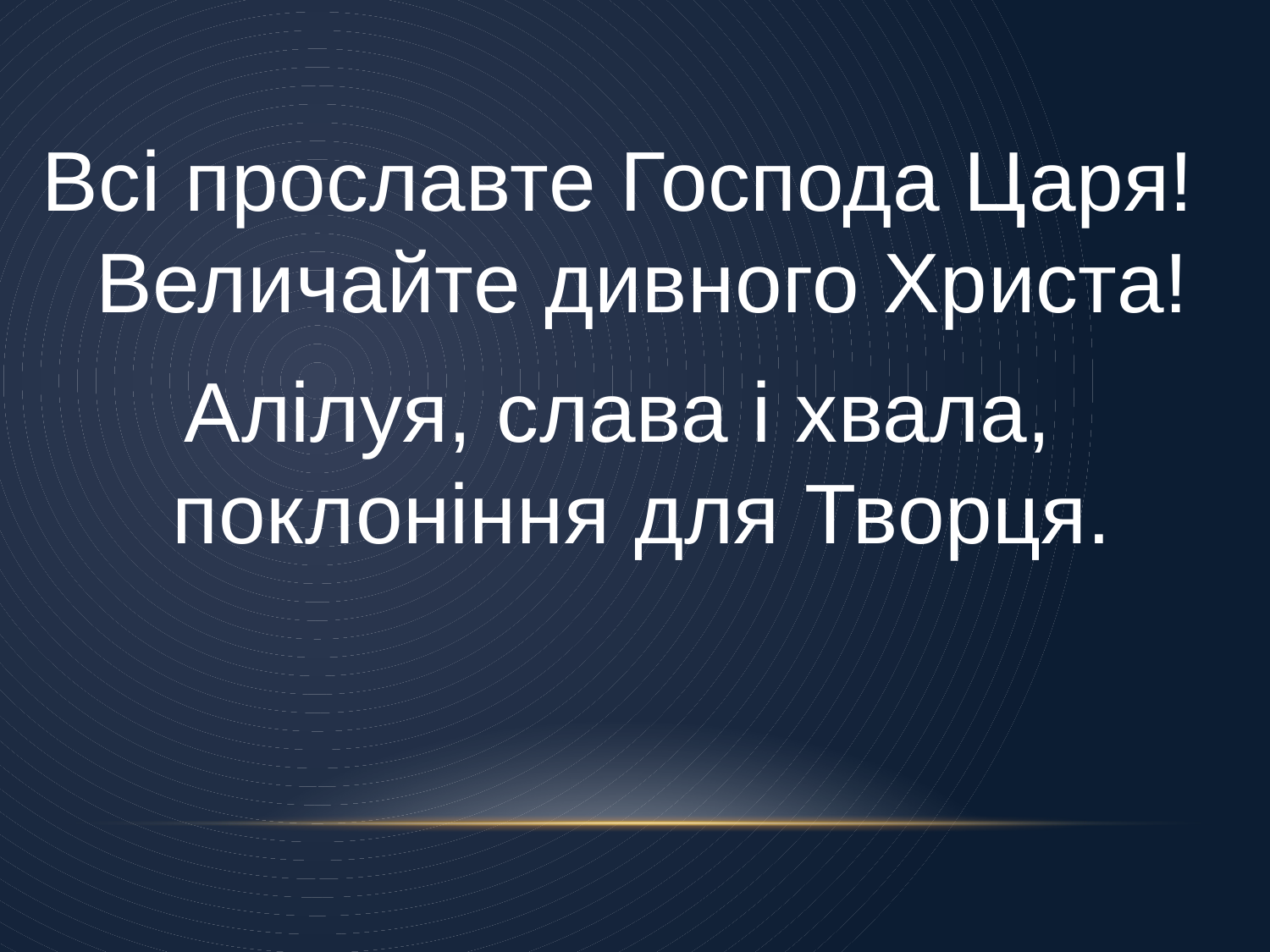

Всі прославте Господа Царя! Величайте дивного Христа!
Алілуя, слава і хвала, поклоніння для Творця.